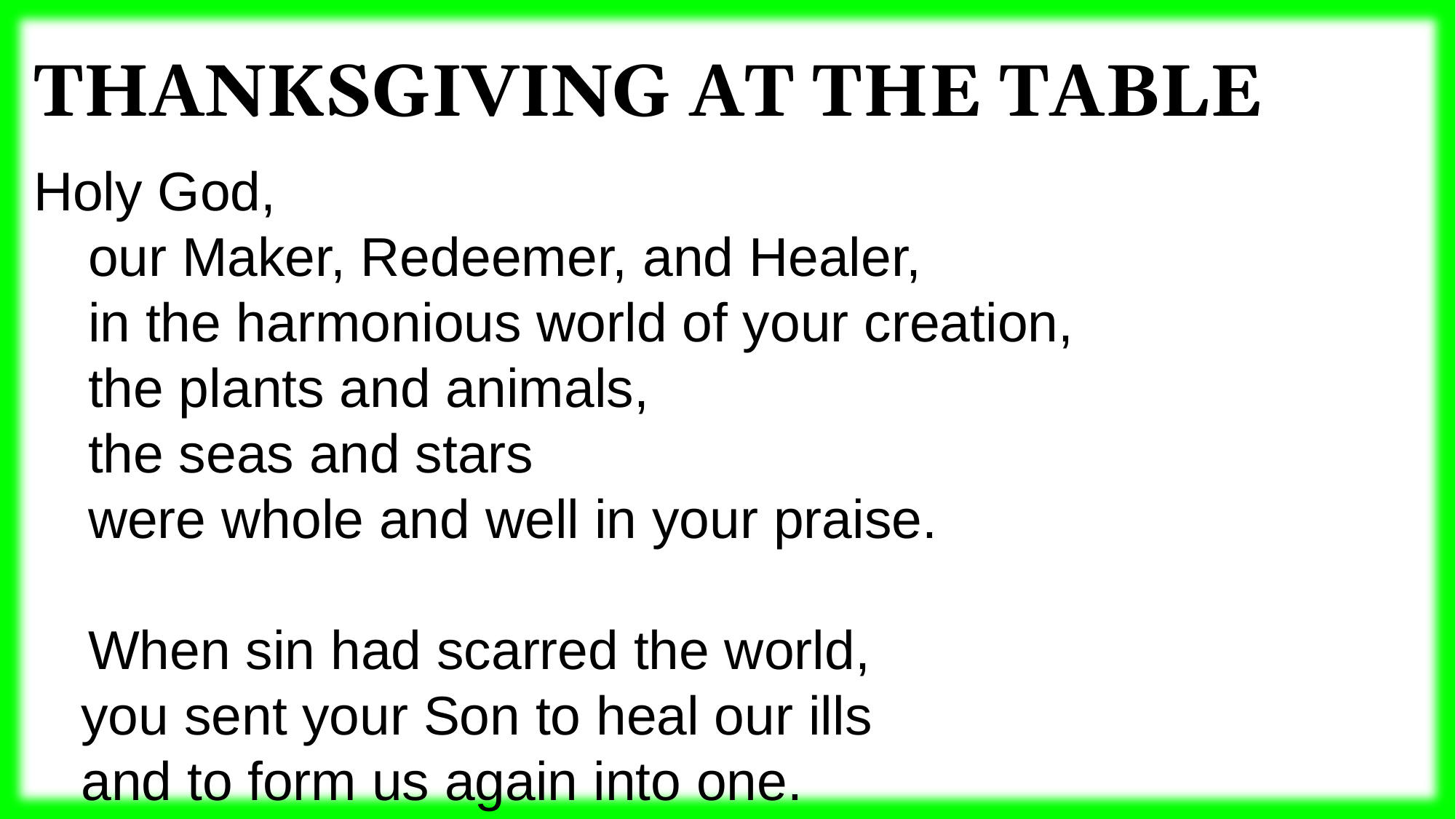

Thanksgiving at the Table

Holy God,
our Maker, Redeemer, and Healer,
in the harmonious world of your creation,
the plants and animals,
the seas and stars
were whole and well in your praise.

When sin had scarred the world,
you sent your Son to heal our ills
and to form us again into one.